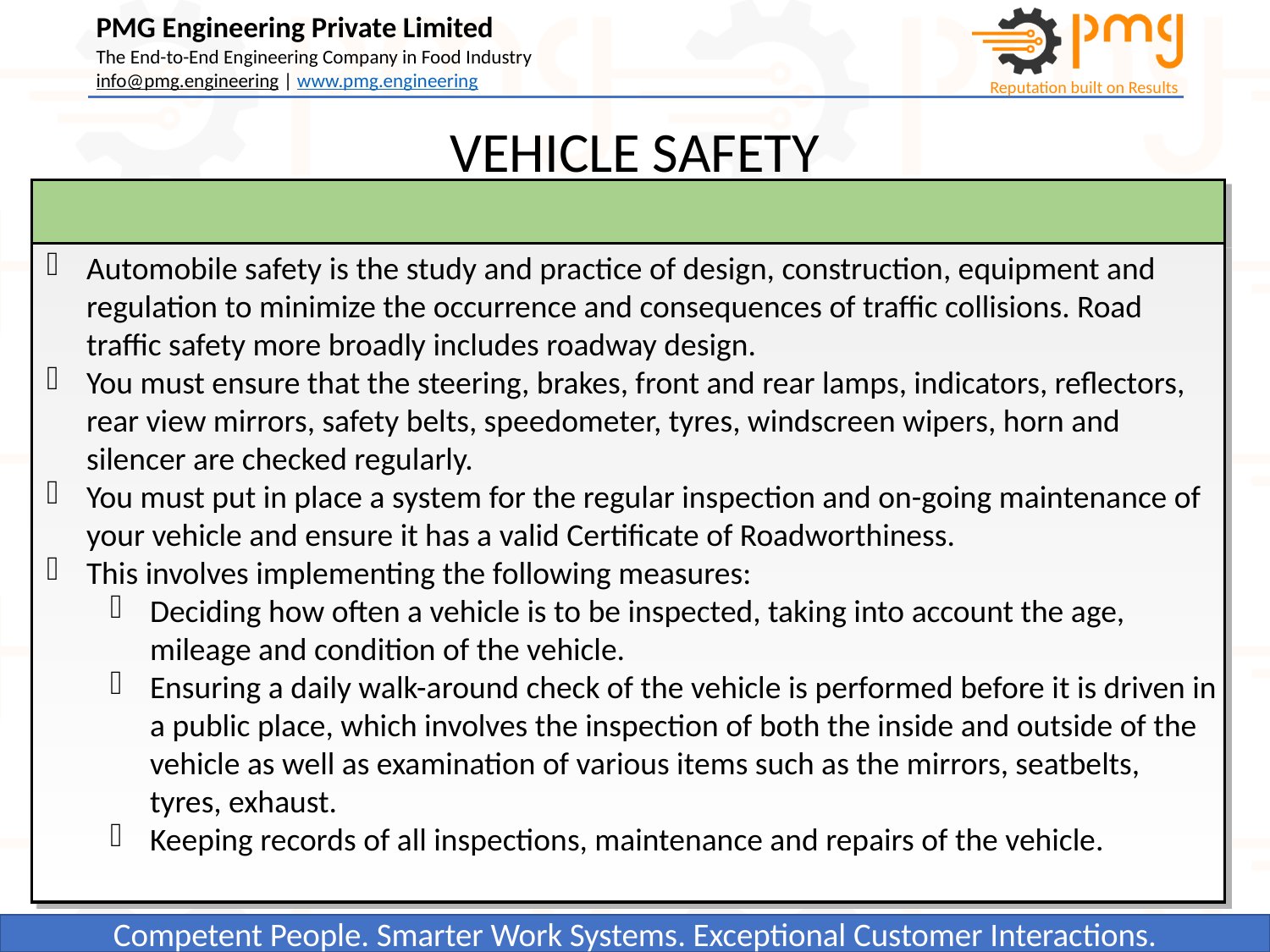

VEHICLE SAFETY

Automobile safety is the study and practice of design, construction, equipment and regulation to minimize the occurrence and consequences of traffic collisions. Road traffic safety more broadly includes roadway design.
You must ensure that the steering, brakes, front and rear lamps, indicators, reflectors, rear view mirrors, safety belts, speedometer, tyres, windscreen wipers, horn and silencer are checked regularly.
You must put in place a system for the regular inspection and on-going maintenance of your vehicle and ensure it has a valid Certificate of Roadworthiness.
This involves implementing the following measures:
Deciding how often a vehicle is to be inspected, taking into account the age, mileage and condition of the vehicle.
Ensuring a daily walk-around check of the vehicle is performed before it is driven in a public place, which involves the inspection of both the inside and outside of the vehicle as well as examination of various items such as the mirrors, seatbelts, tyres, exhaust.
Keeping records of all inspections, maintenance and repairs of the vehicle.